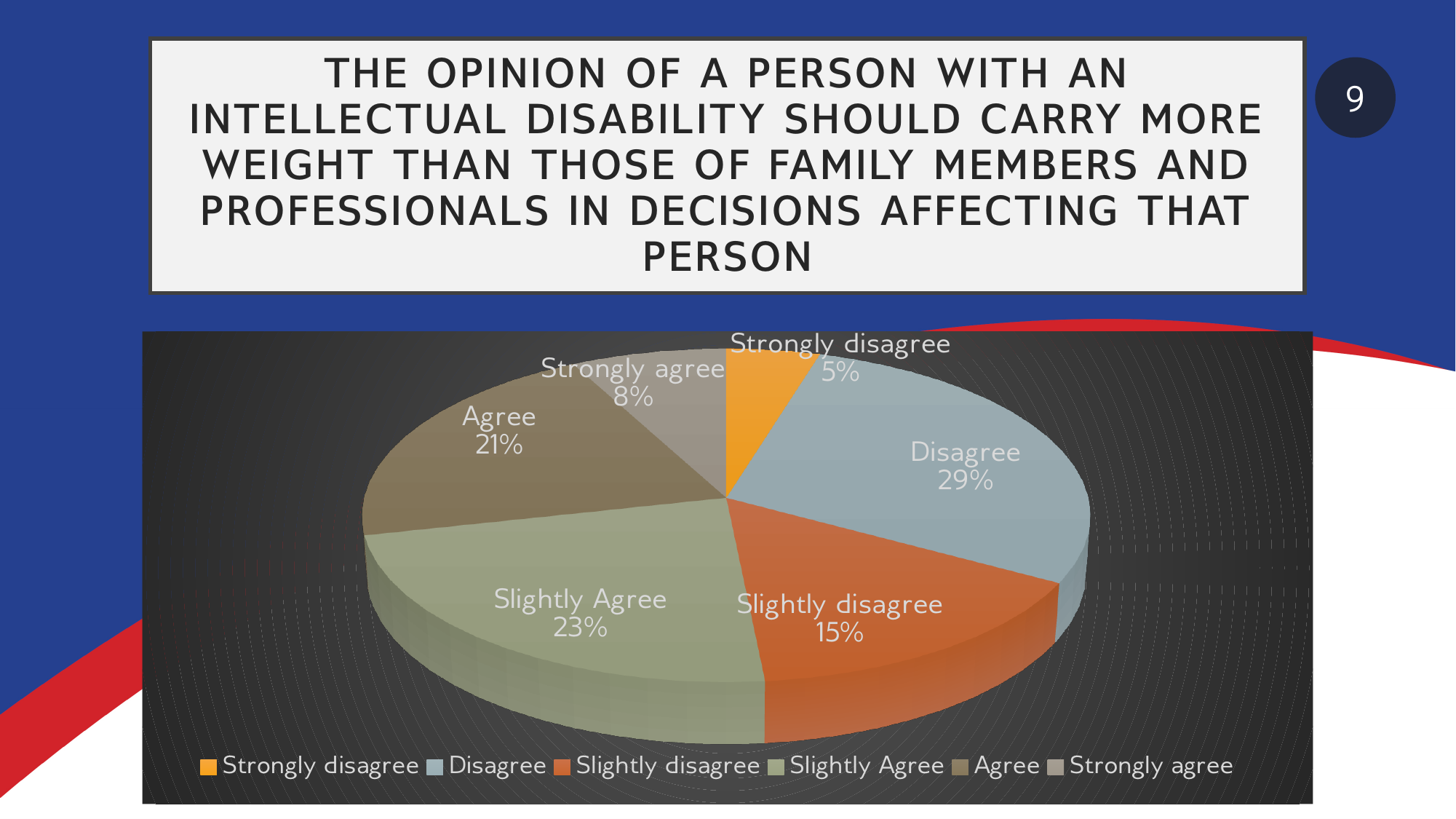

# The opinion of a person with an intellectual disability should carry more weight than those of family members and professionals in decisions affecting that person
9

[unsupported chart]